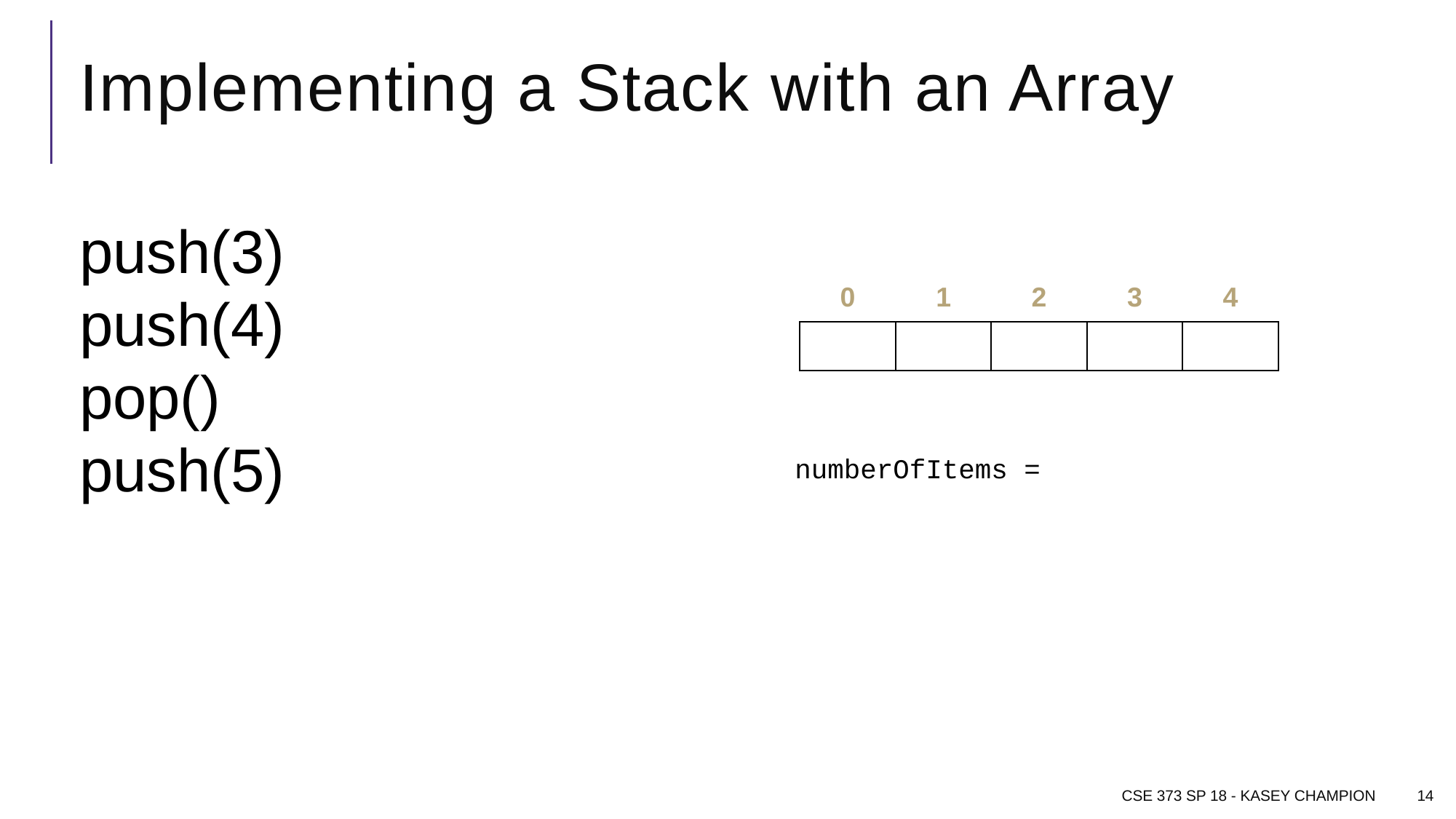

# Implementing a Stack with an Array
push(3)
push(4)
pop()
push(5)

| 0 | 1 | 2 | 3 | 4 |
| --- | --- | --- | --- | --- |
|  |  |  |  |  |
numberOfItems =
CSE 373 SP 18 - Kasey Champion
14